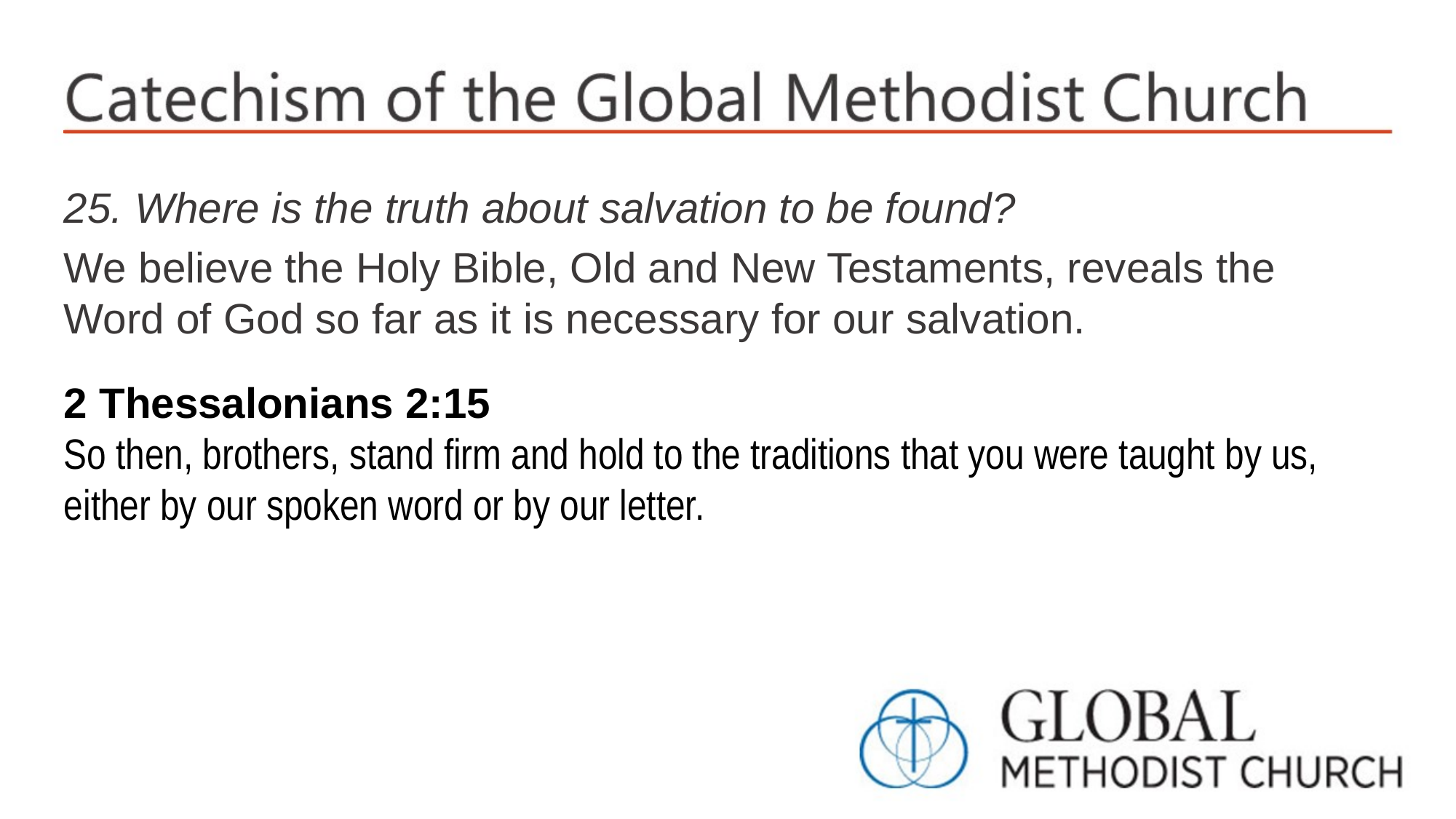

25. Where is the truth about salvation to be found?
We believe the Holy Bible, Old and New Testaments, reveals the Word of God so far as it is necessary for our salvation.
2 Thessalonians 2:15
So then, brothers, stand firm and hold to the traditions that you were taught by us, either by our spoken word or by our letter.